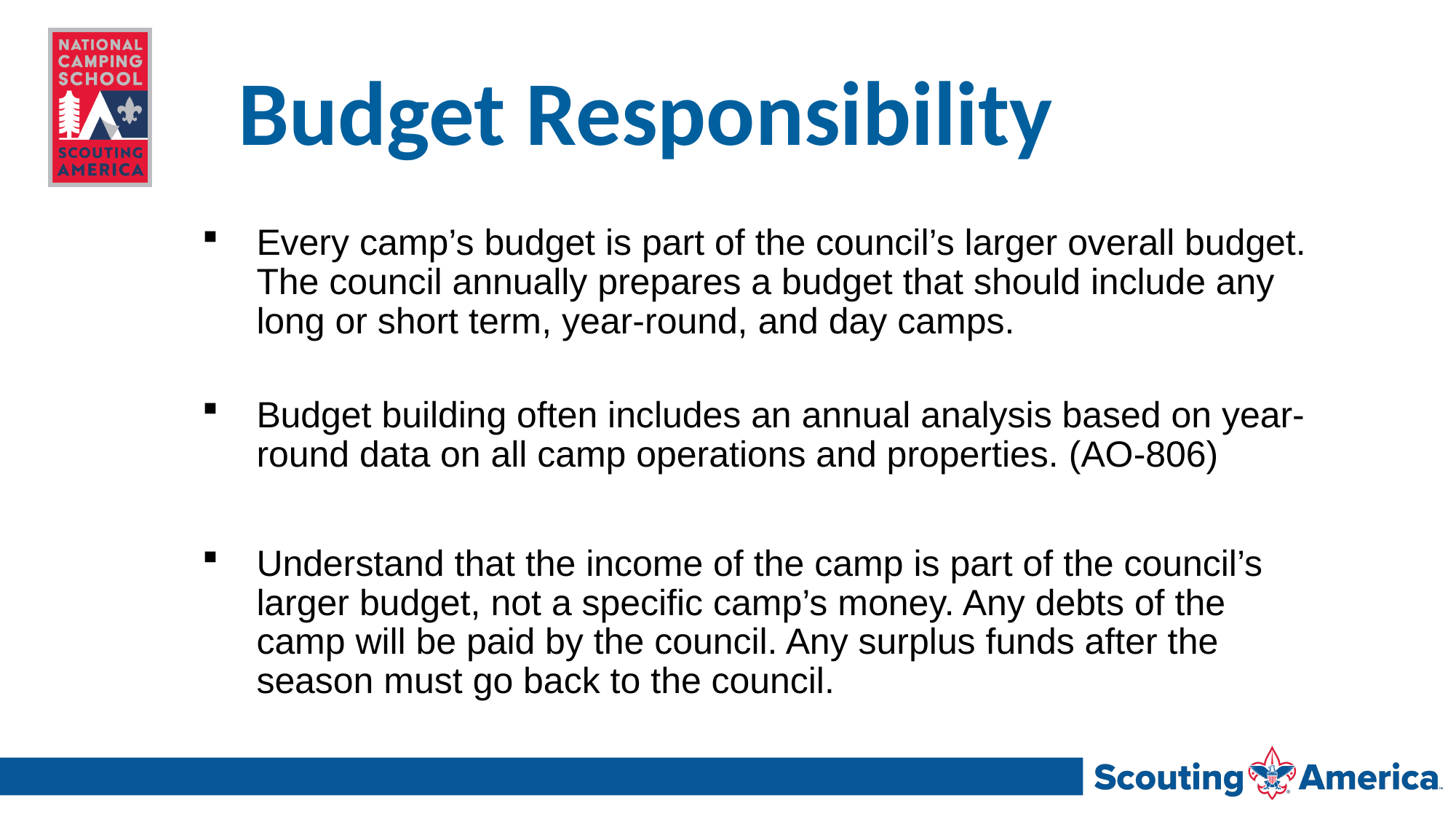

# Budget Responsibility
Every camp’s budget is part of the council’s larger overall budget. The council annually prepares a budget that should include any long or short term, year-round, and day camps.

Budget building often includes an annual analysis based on year-round data on all camp operations and properties. (AO-806)

Understand that the income of the camp is part of the council’s larger budget, not a specific camp’s money. Any debts of the camp will be paid by the council. Any surplus funds after the season must go back to the council.